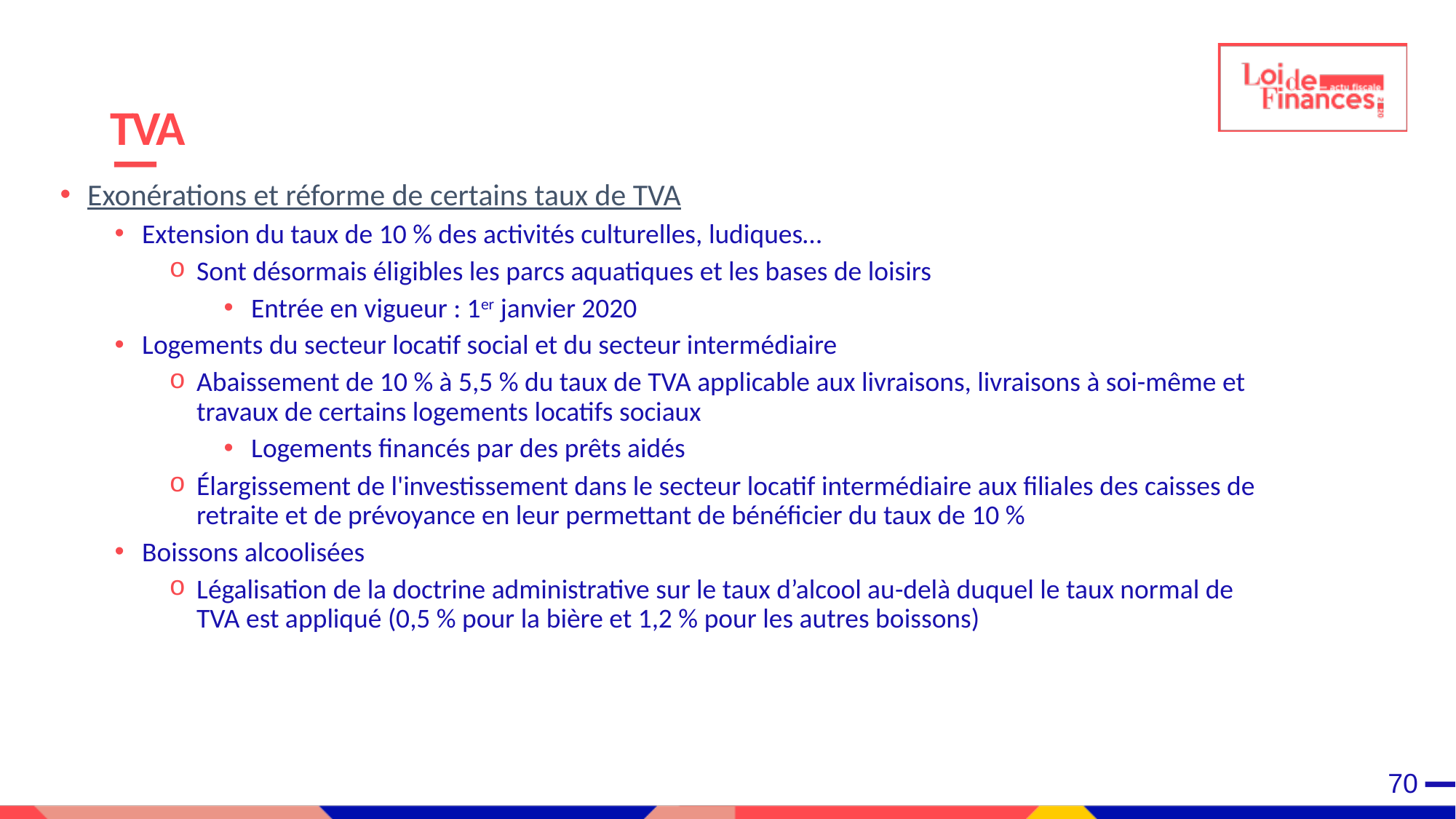

# TVA
Exonérations et réforme de certains taux de TVA
Extension du taux de 10 % des activités culturelles, ludiques…
Sont désormais éligibles les parcs aquatiques et les bases de loisirs
Entrée en vigueur : 1er janvier 2020
Logements du secteur locatif social et du secteur intermédiaire
Abaissement de 10 % à 5,5 % du taux de TVA applicable aux livraisons, livraisons à soi-même et travaux de certains logements locatifs sociaux
Logements financés par des prêts aidés
Élargissement de l'investissement dans le secteur locatif intermédiaire aux filiales des caisses de retraite et de prévoyance en leur permettant de bénéficier du taux de 10 %
Boissons alcoolisées
Légalisation de la doctrine administrative sur le taux d’alcool au-delà duquel le taux normal de TVA est appliqué (0,5 % pour la bière et 1,2 % pour les autres boissons)